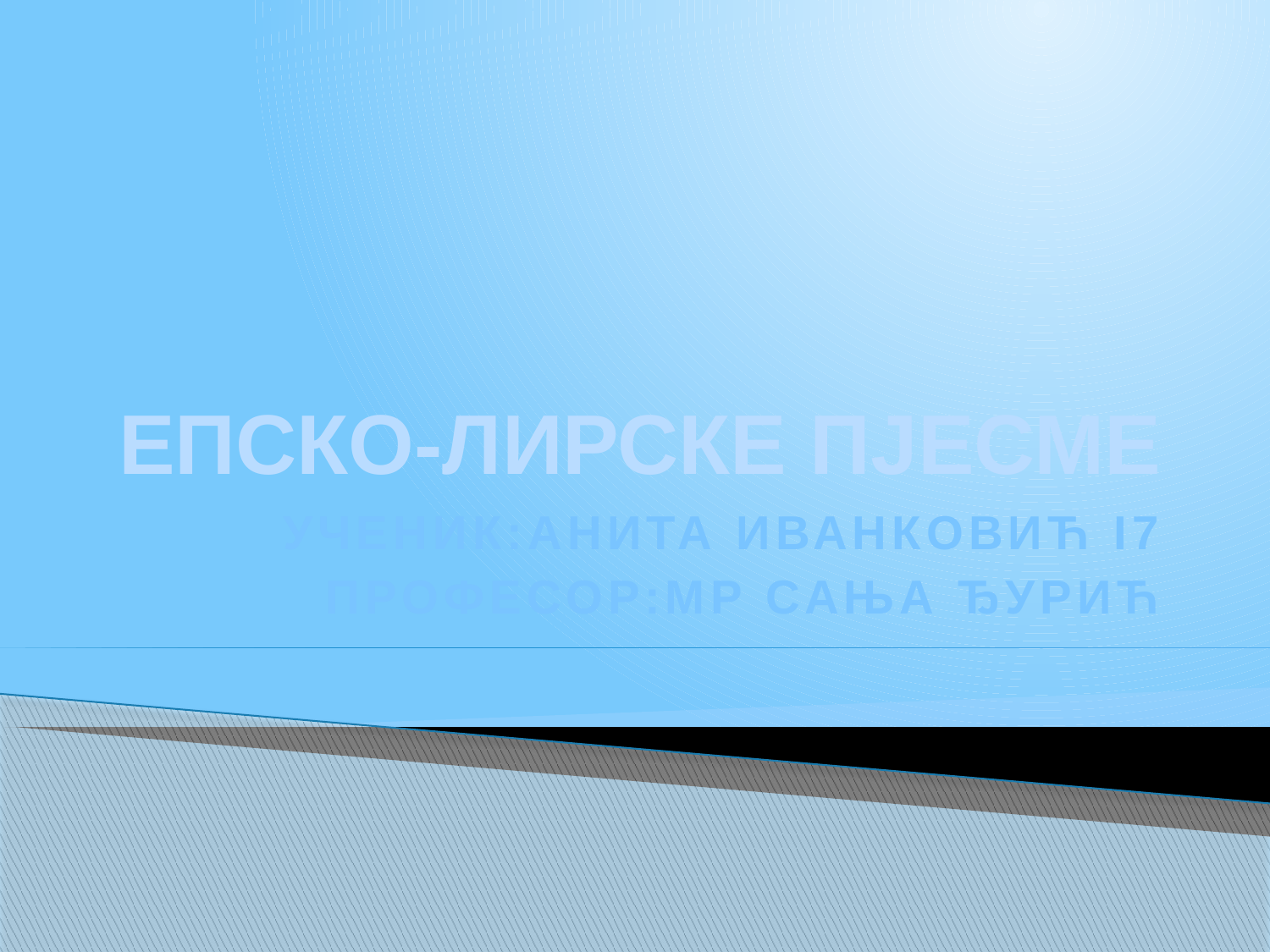

# ЕПСКО-ЛИРСКЕ ПЈЕСМЕ
УЧЕНИК:АНИТА ИВАНКОВИЋ I7
ПРОФЕСОР:МР САЊА ЂУРИЋ